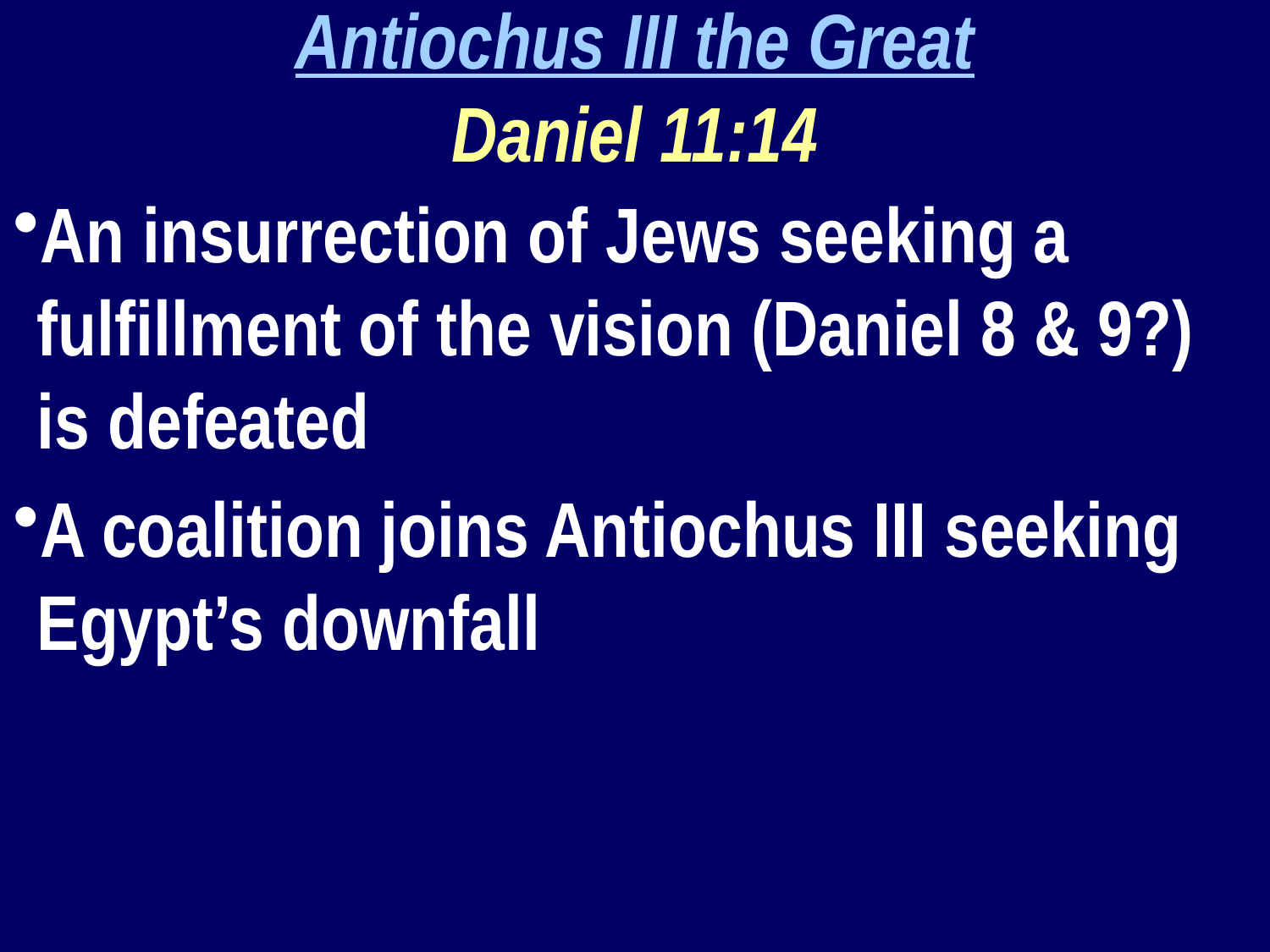

Antiochus III the Great
Daniel 11:14
An insurrection of Jews seeking a fulfillment of the vision (Daniel 8 & 9?) is defeated
A coalition joins Antiochus III seeking Egypt’s downfall